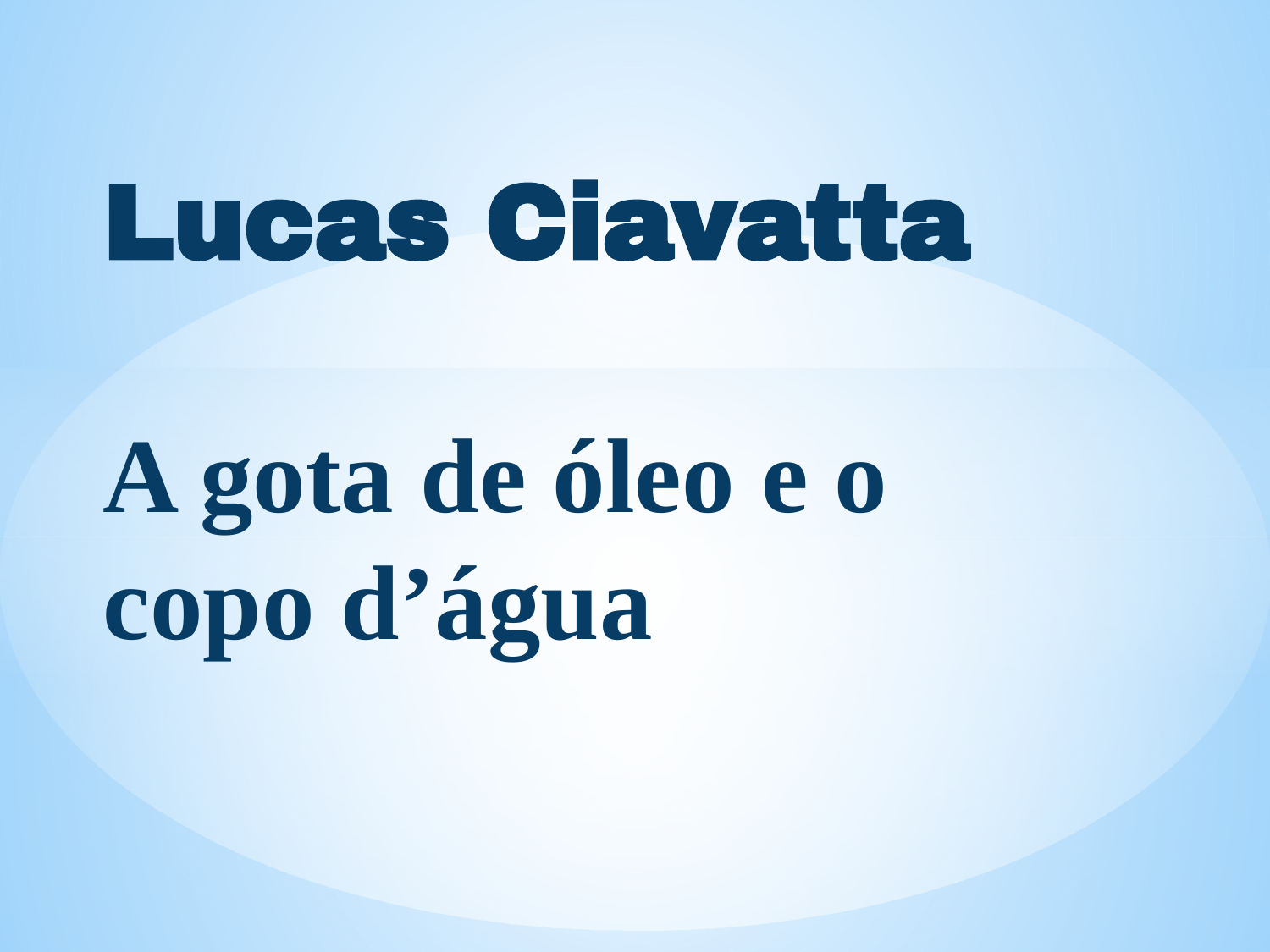

# Lucas Ciavatta A gota de óleo e o copo d’água